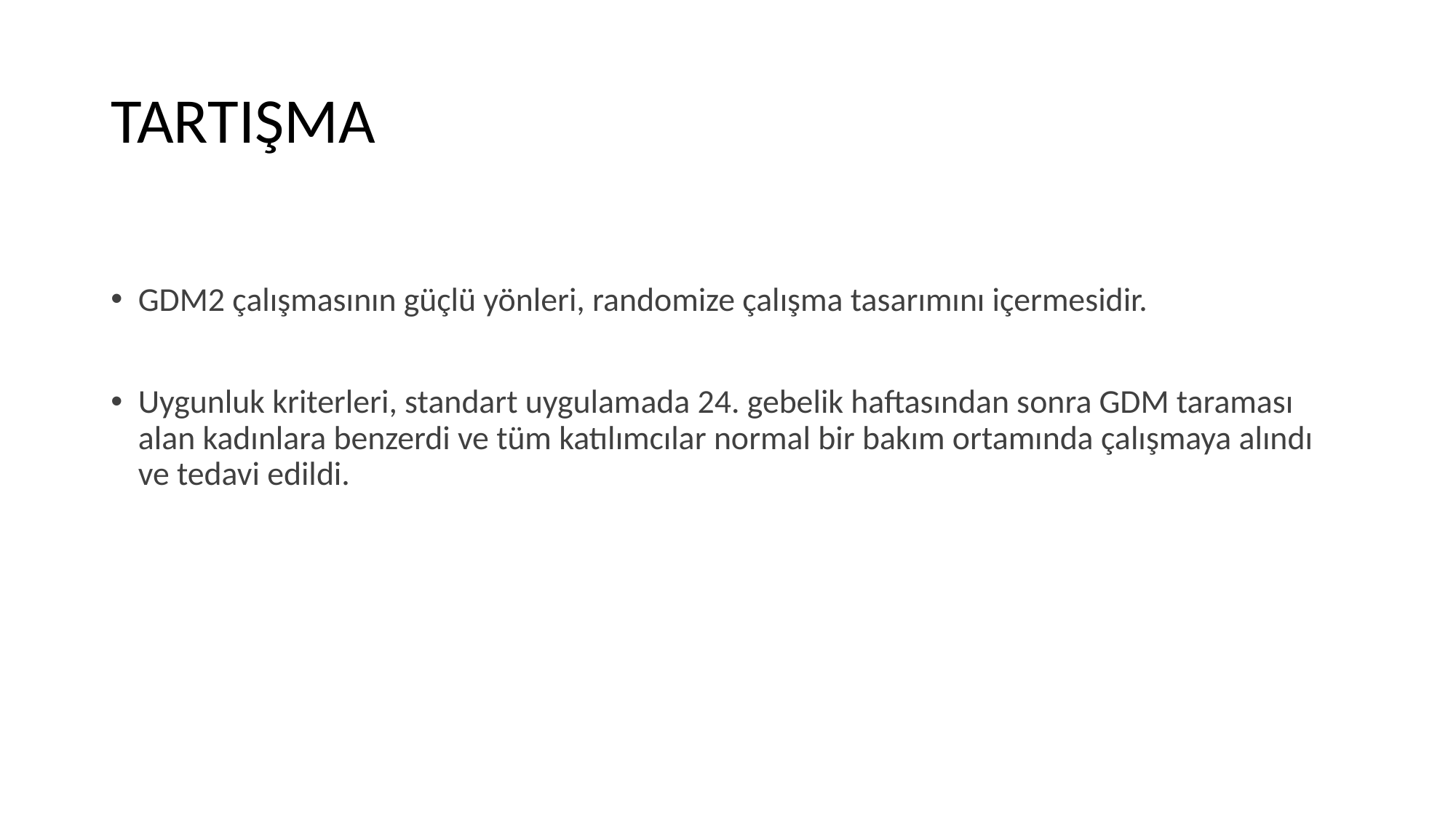

# TARTIŞMA

GDM2 çalışmasının güçlü yönleri, randomize çalışma tasarımını içermesidir.

Uygunluk kriterleri, standart uygulamada 24. gebelik haftasından sonra GDM taraması alan kadınlara benzerdi ve tüm katılımcılar normal bir bakım ortamında çalışmaya alındı ​​ve tedavi edildi.